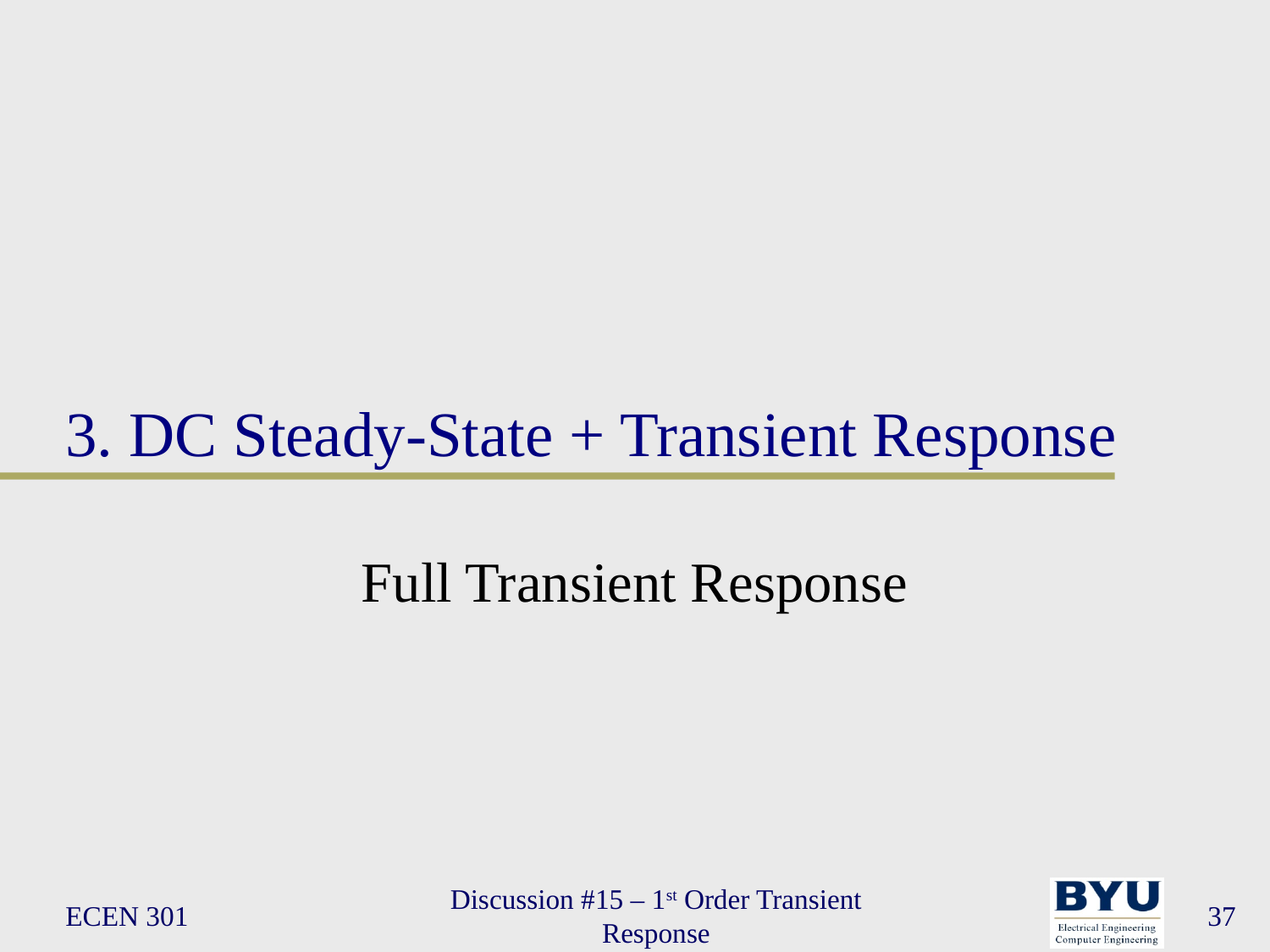

# 3. DC Steady-State + Transient Response
Full Transient Response
ECEN 301
Discussion #15 – 1st Order Transient Response
37